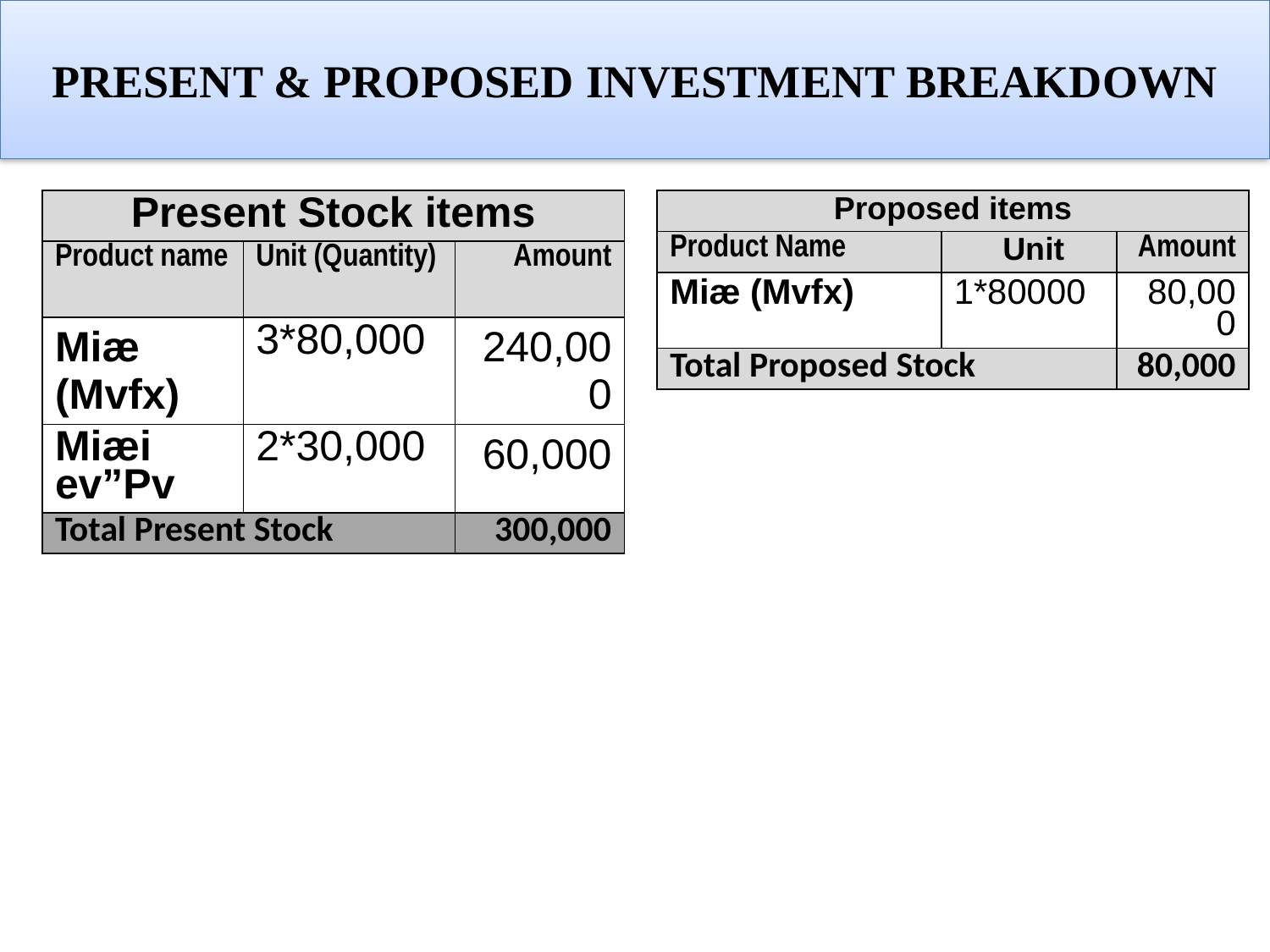

# Present & Proposed Investment Breakdown
| Present Stock items |  |  |
| --- | --- | --- |
| Product name | Unit (Quantity) | Amount |
| Miæ (Mvfx) | 3\*80,000 | 240,000 |
| Miæi ev”Pv | 2\*30,000 | 60,000 |
| Total Present Stock |  | 300,000 |
| Proposed items |  |  |
| --- | --- | --- |
| Product Name | Unit | Amount |
| Miæ (Mvfx) | 1\*80000 | 80,000 |
| Total Proposed Stock |  | 80,000 |